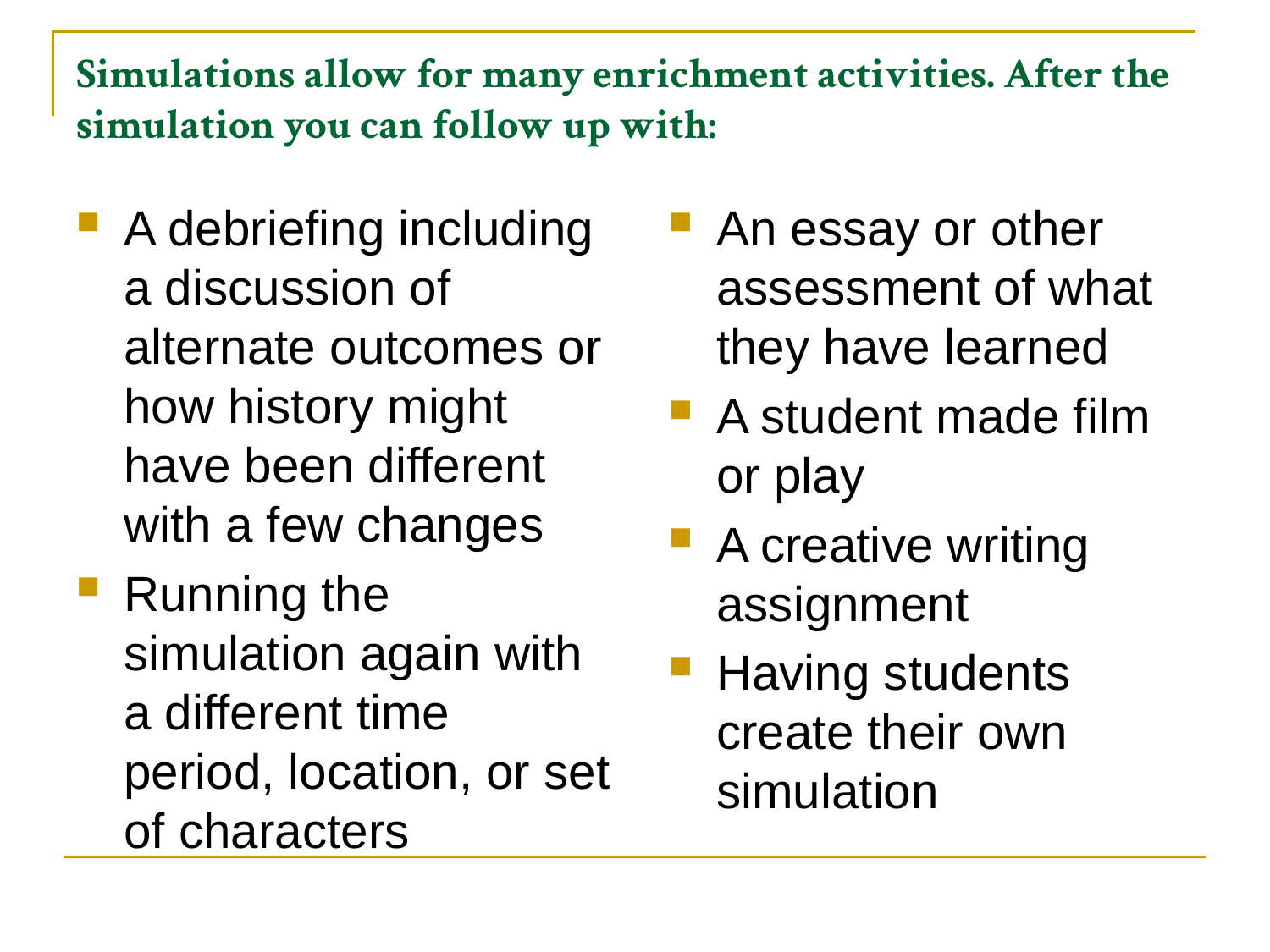

# Simulations allow for many enrichment activities. After the simulation you can follow up with:
A debriefing including a discussion of alternate outcomes or how history might have been different with a few changes
Running the simulation again with a different time period, location, or set of characters

An essay or other assessment of what they have learned
A student made film or play
A creative writing assignment
Having students create their own simulation